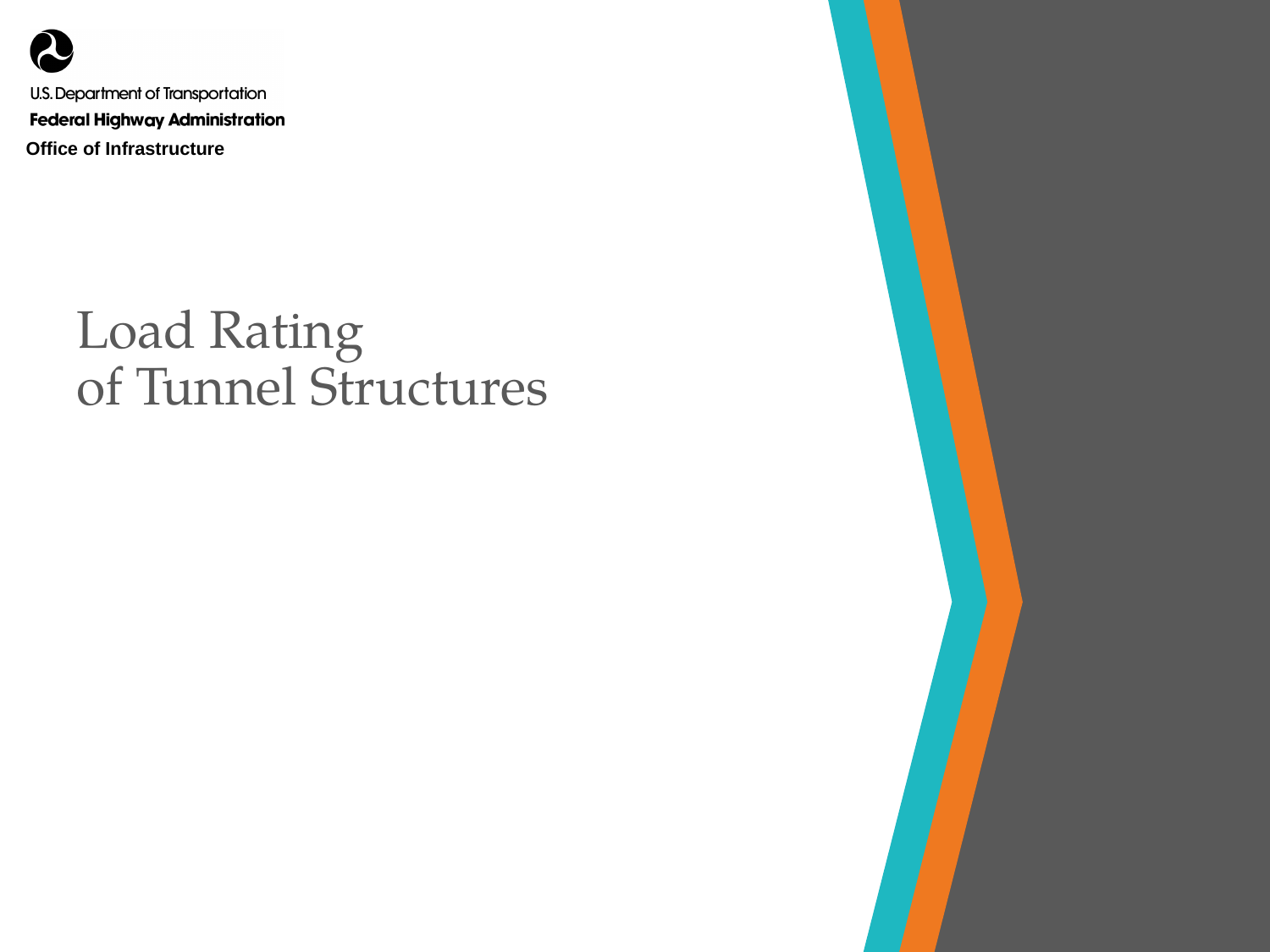

# Load Rating of Tunnel Structures
23